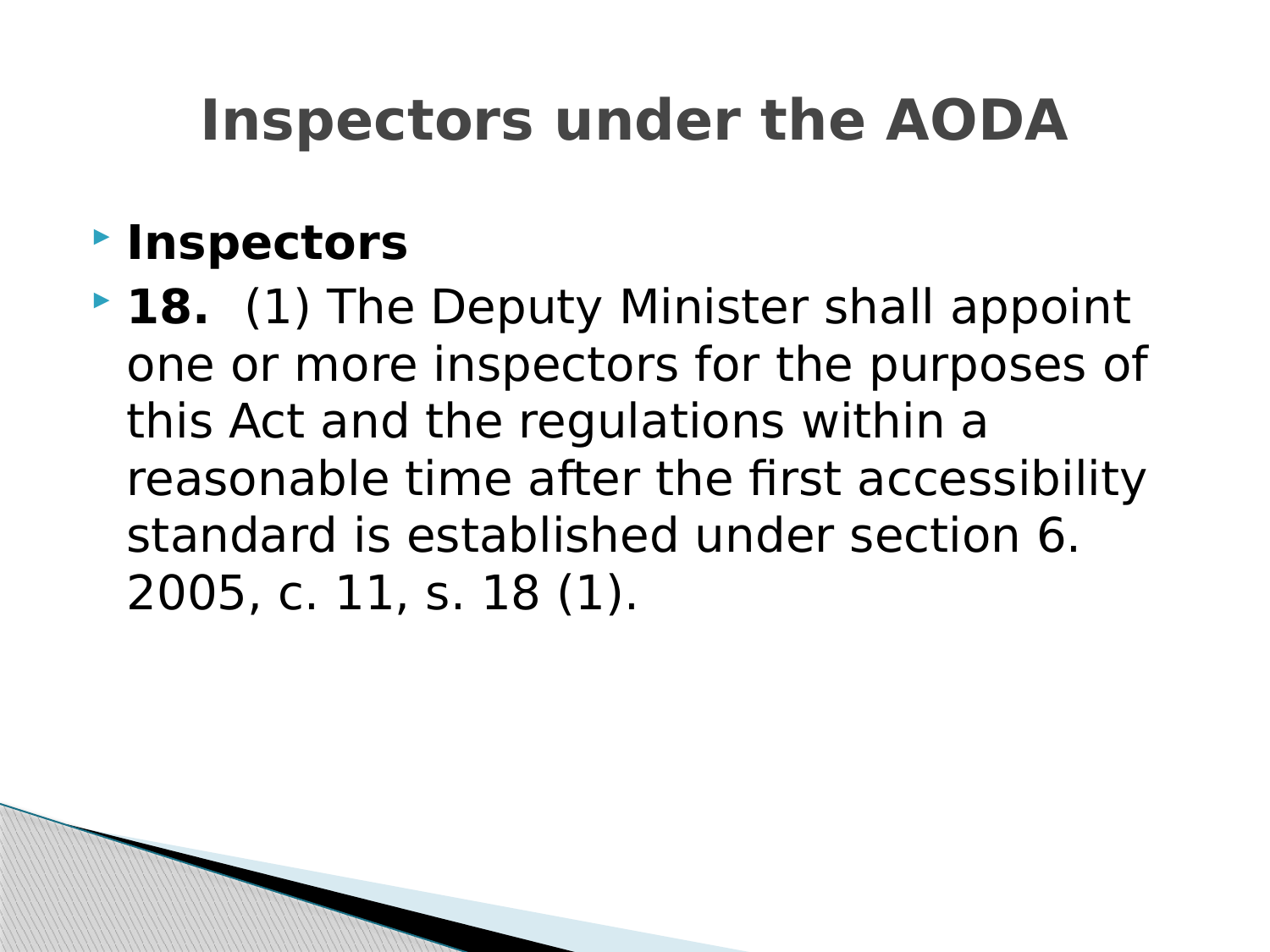

# Inspectors under the AODA
Inspectors
18.  (1) The Deputy Minister shall appoint one or more inspectors for the purposes of this Act and the regulations within a reasonable time after the first accessibility standard is established under section 6. 2005, c. 11, s. 18 (1).